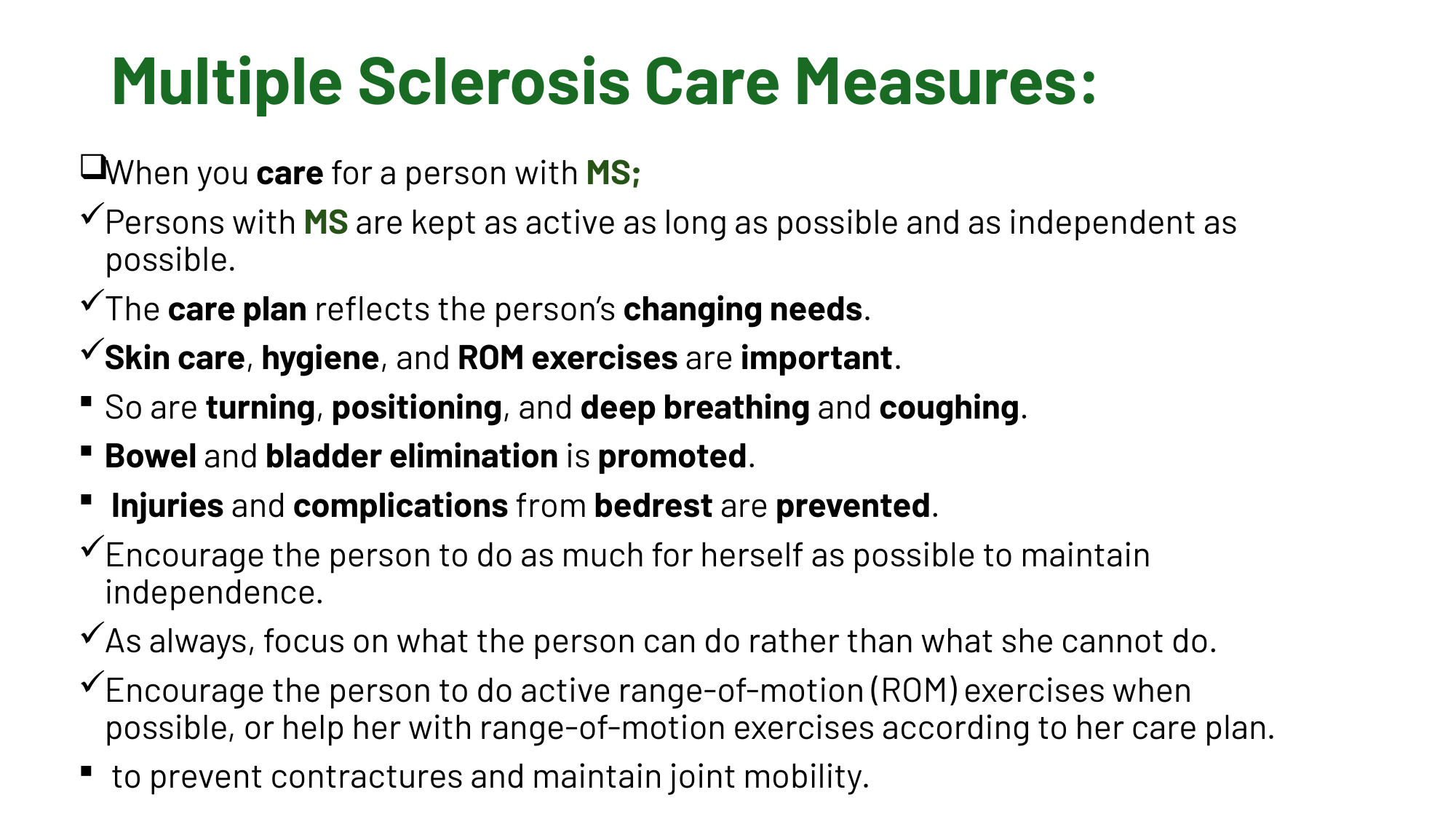

# Multiple Sclerosis Care Measures:
When you care for a person with MS;
Persons with MS are kept as active as long as possible and as independent as possible.
The care plan reflects the person’s changing needs.
Skin care, hygiene, and ROM exercises are important.
So are turning, positioning, and deep breathing and coughing.
Bowel and bladder elimination is promoted.
 Injuries and complications from bedrest are prevented.
Encourage the person to do as much for herself as possible to maintain independence.
As always, focus on what the person can do rather than what she cannot do.
Encourage the person to do active range-of-motion (ROM) exercises when possible, or help her with range-of-motion exercises according to her care plan.
 to prevent contractures and maintain joint mobility.